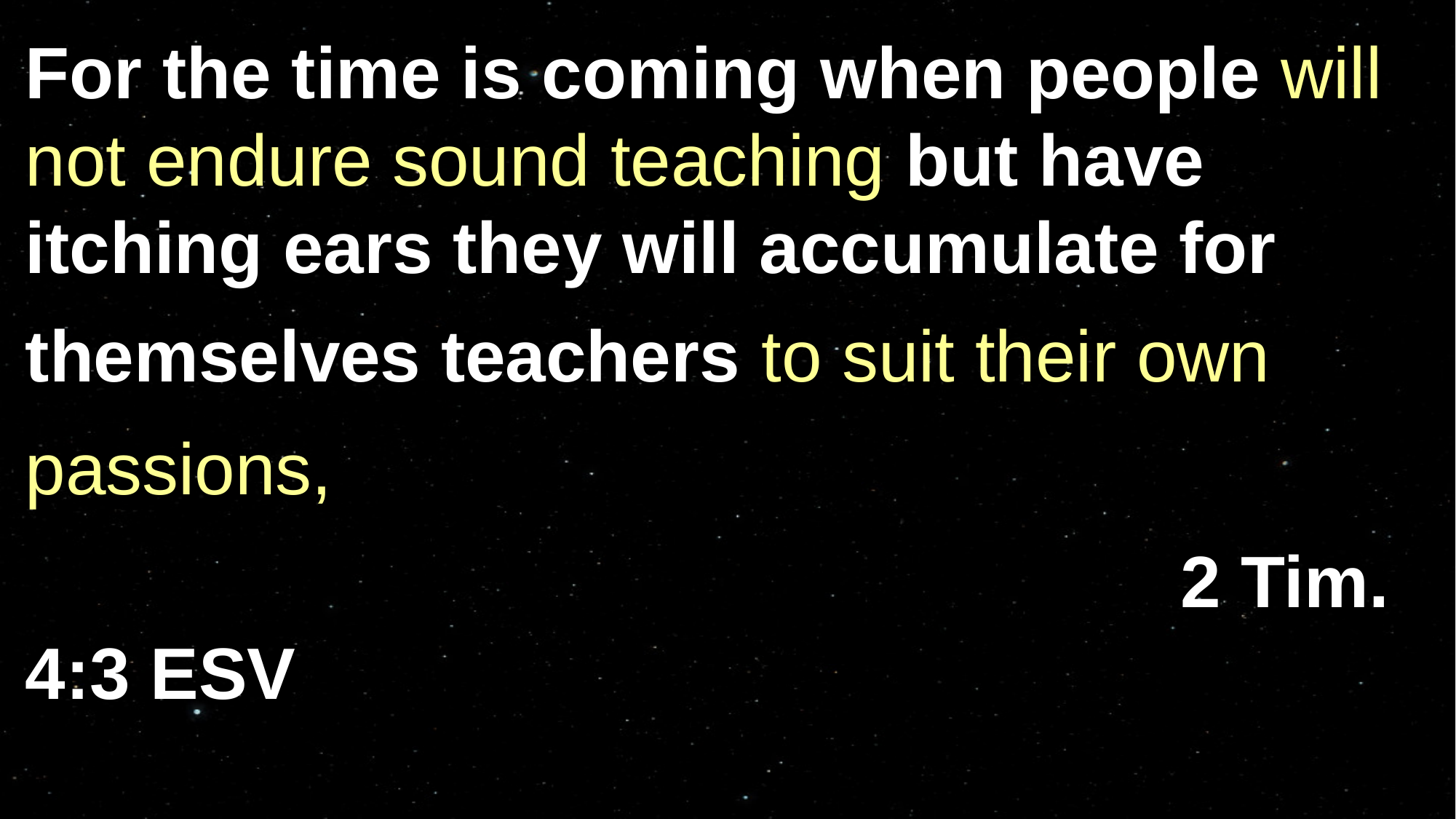

For the time is coming when people will not endure sound teaching but have itching ears they will accumulate for themselves teachers to suit their own passions, 			                     														   2 Tim. 4:3 ESV